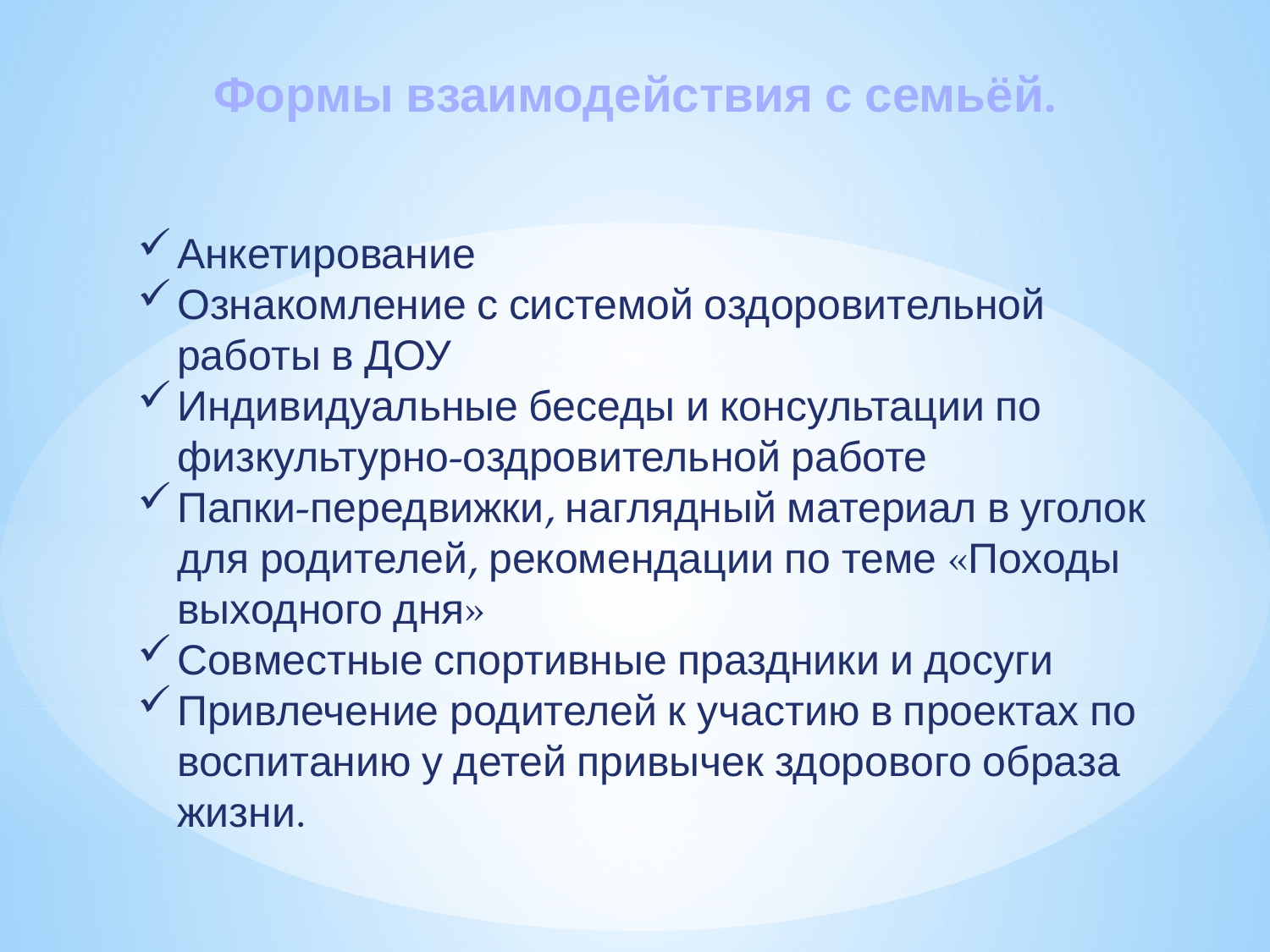

Формы взаимодействия с семьёй.
Анкетирование
Ознакомление с системой оздоровительной работы в ДОУ
Индивидуальные беседы и консультации по физкультурно-оздровительной работе
Папки-передвижки, наглядный материал в уголок для родителей, рекомендации по теме «Походы выходного дня»
Совместные спортивные праздники и досуги
Привлечение родителей к участию в проектах по воспитанию у детей привычек здорового образа жизни.